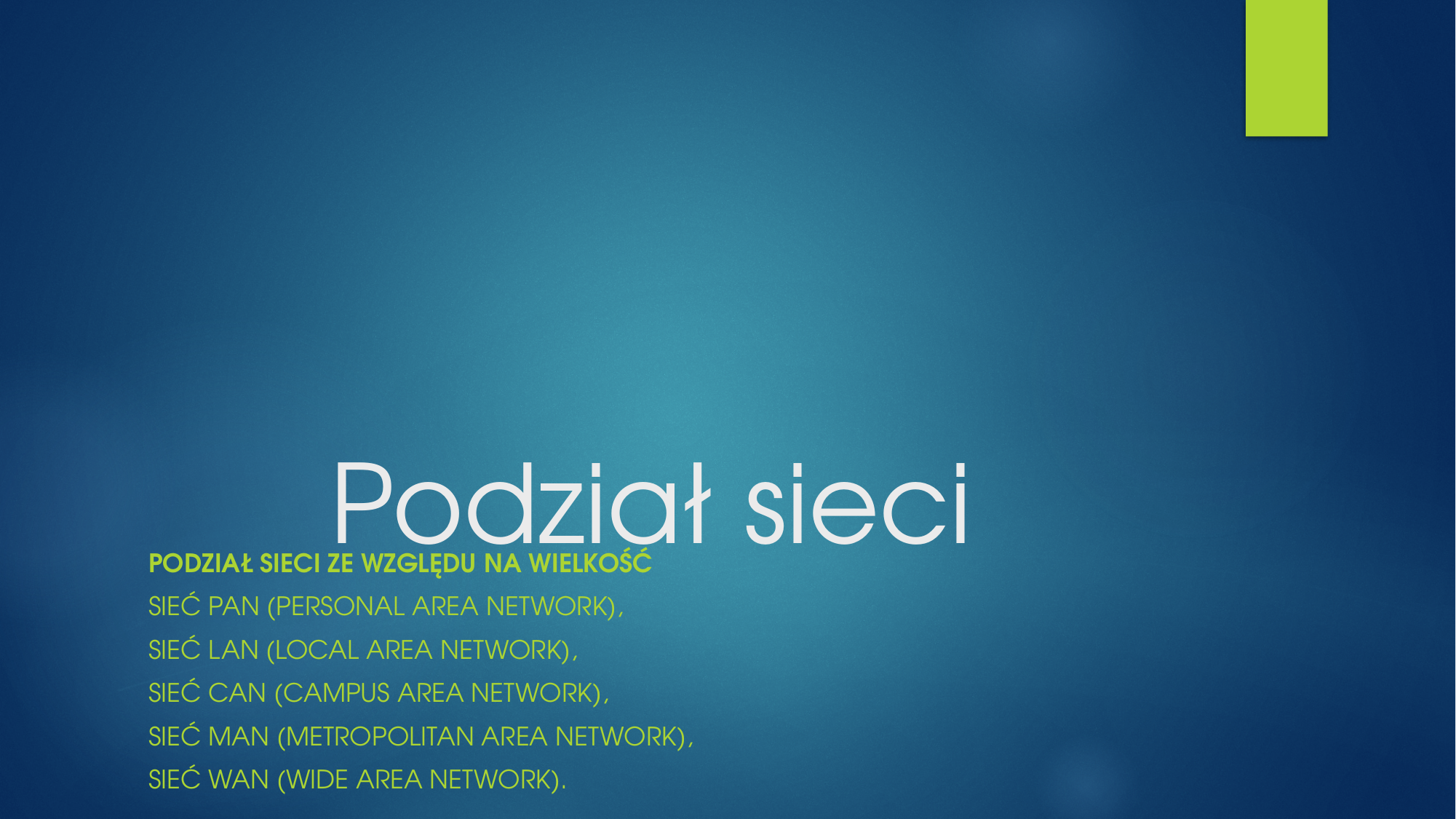

# Podział sieci
Podział sieci ze względu na wielkość
sieć PAN (Personal Area Network),
sieć LAN (Local Area Network),
sieć CAN (Campus Area Network),
sieć MAN (Metropolitan Area Network),
sieć WAN (Wide Area Network).